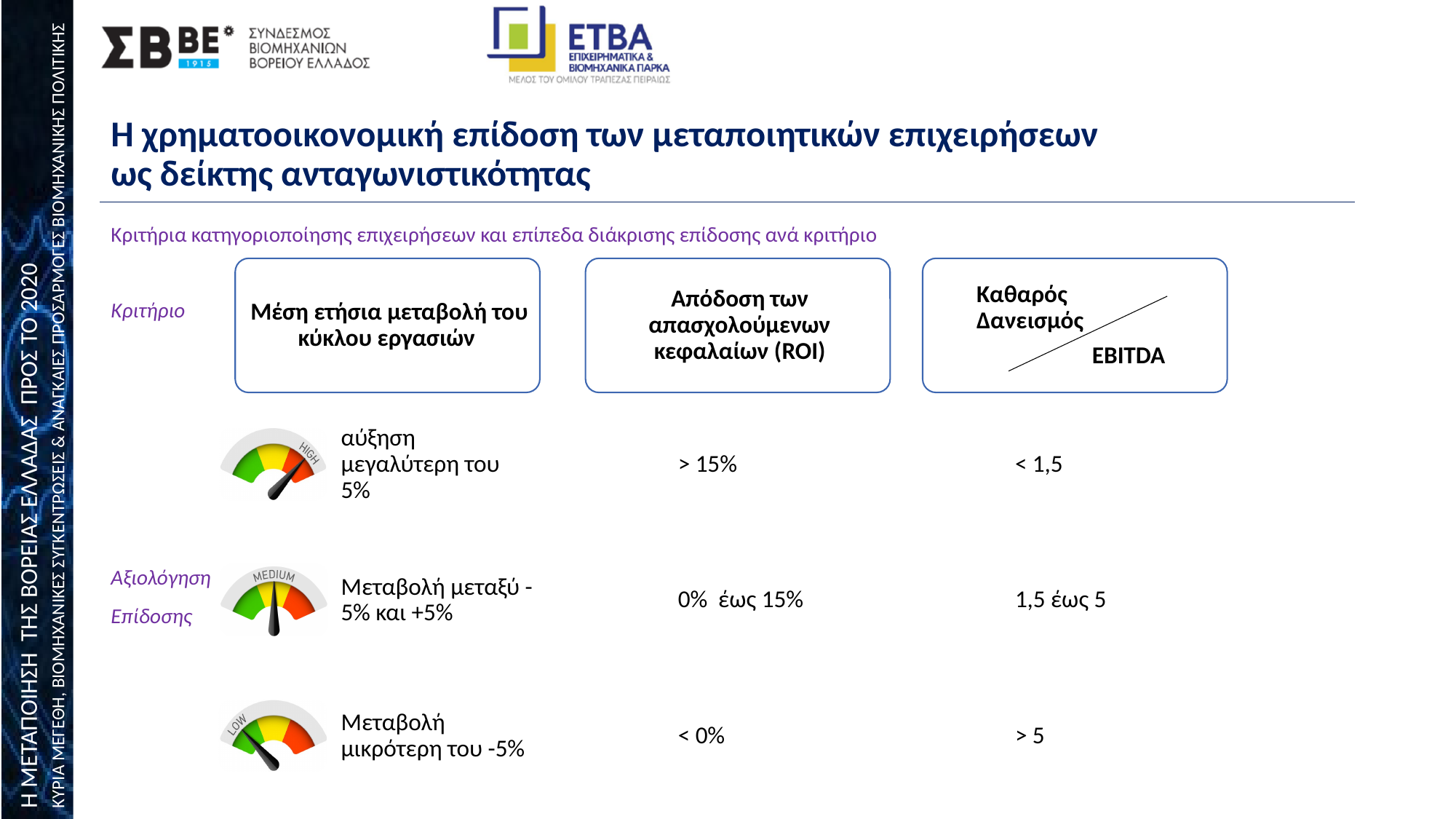

# Η χρηματοοικονομική επίδοση των μεταποιητικών επιχειρήσεων ως δείκτης ανταγωνιστικότητας
Κριτήρια κατηγοριοποίησης επιχειρήσεων και επίπεδα διάκρισης επίδοσης ανά κριτήριο

Κριτήριο

Αξιολόγηση
Επίδοσης
Μέση ετήσια μεταβολή του κύκλου εργασιών
αύξηση μεγαλύτερη του 5%
Μεταβολή μεταξύ -5% και +5%
Μεταβολή μικρότερη του -5%
Απόδοση των απασχολούμενων κεφαλαίων (ROI)
> 15%
0%  έως 15%
< 0%
Καθαρός
Δανεισμός
                   EBITDA
< 1,5
1,5 έως 5
> 5